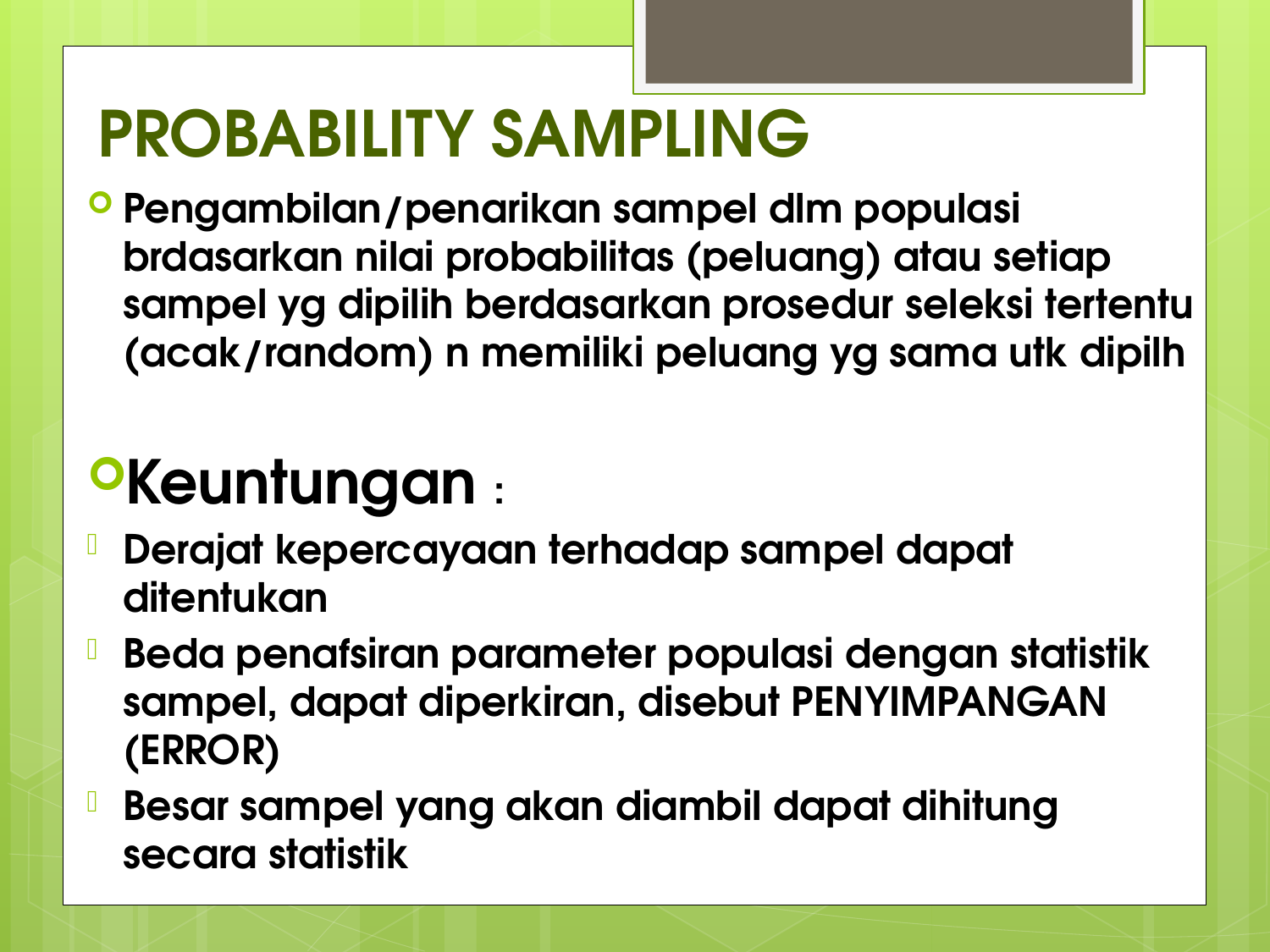

# PROBABILITY SAMPLING
Pengambilan/penarikan sampel dlm populasi brdasarkan nilai probabilitas (peluang) atau setiap sampel yg dipilih berdasarkan prosedur seleksi tertentu (acak/random) n memiliki peluang yg sama utk dipilh

Keuntungan :
Derajat kepercayaan terhadap sampel dapat ditentukan
Beda penafsiran parameter populasi dengan statistik sampel, dapat diperkiran, disebut PENYIMPANGAN (ERROR)
Besar sampel yang akan diambil dapat dihitung secara statistik